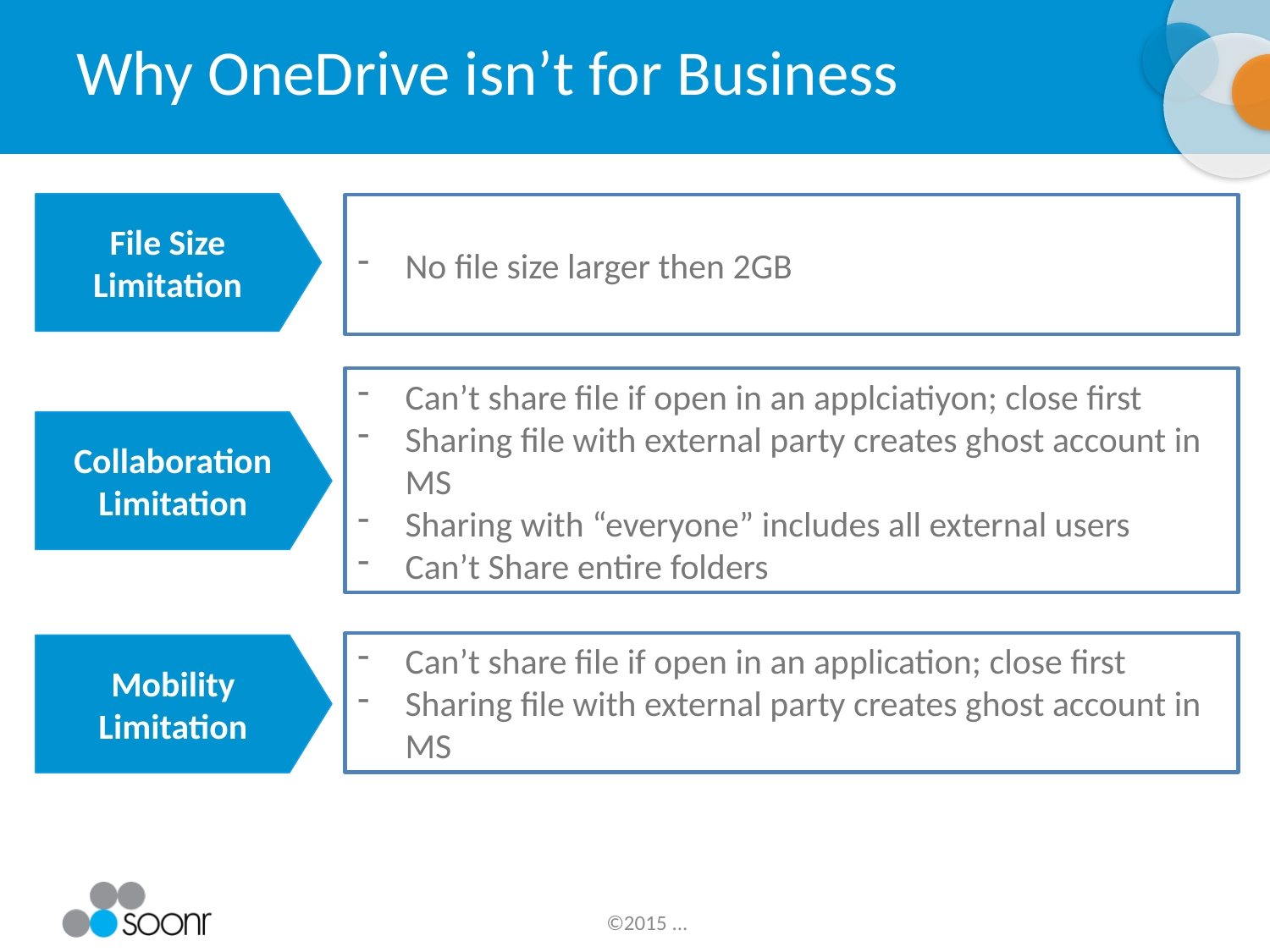

# Why OneDrive isn’t for Business
File Size
Limitation

No file size larger then 2GB

Can’t share file if open in an applciatiyon; close first
Sharing file with external party creates ghost account in MS
Sharing with “everyone” includes all external users
Can’t Share entire folders
Collaboration
Limitation
Can’t share file if open in an application; close first
Sharing file with external party creates ghost account in MS
Mobility
Limitation
©2015 ...